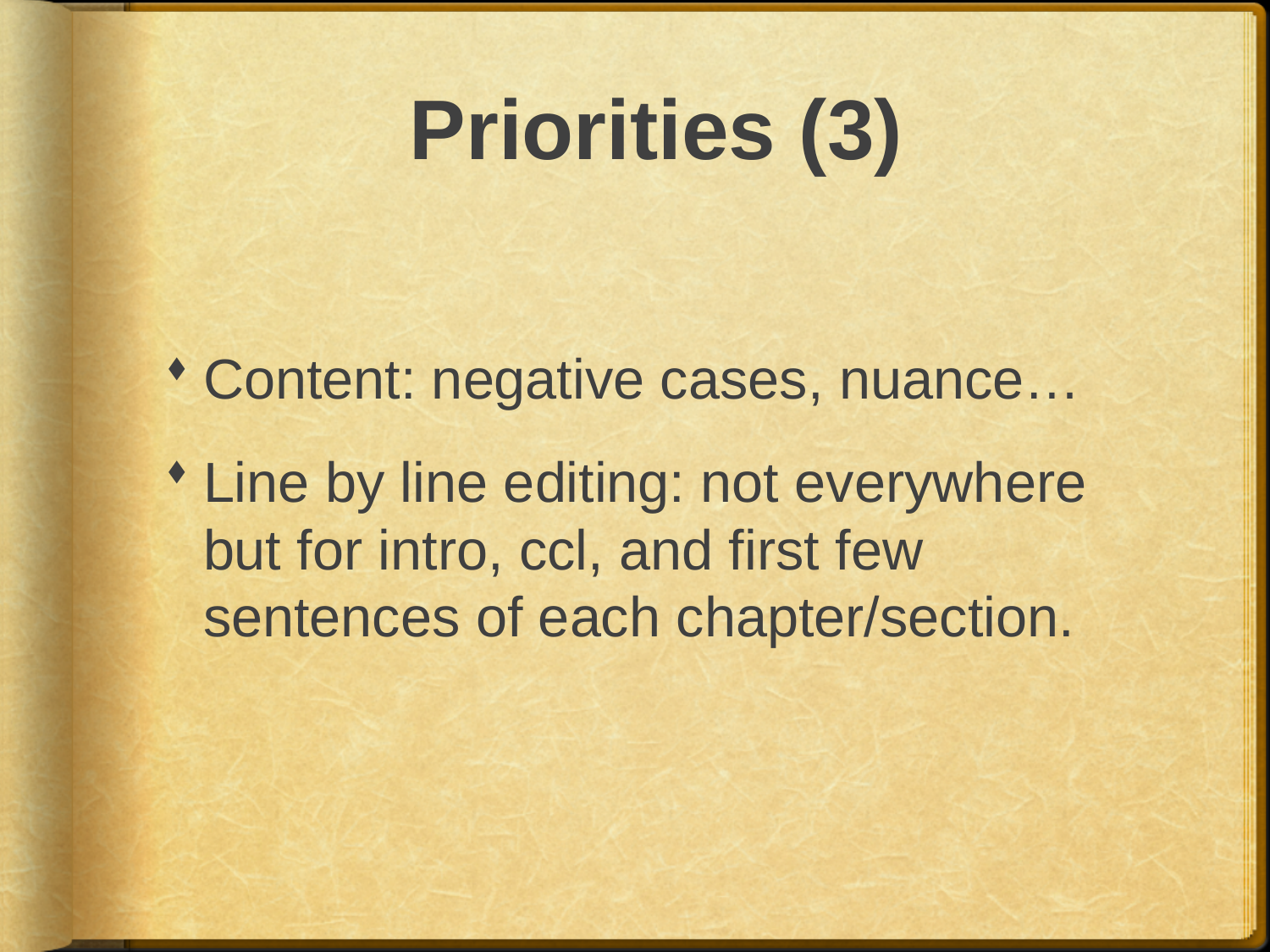

# Priorities (3)

Content: negative cases, nuance…
Line by line editing: not everywhere but for intro, ccl, and first few sentences of each chapter/section.